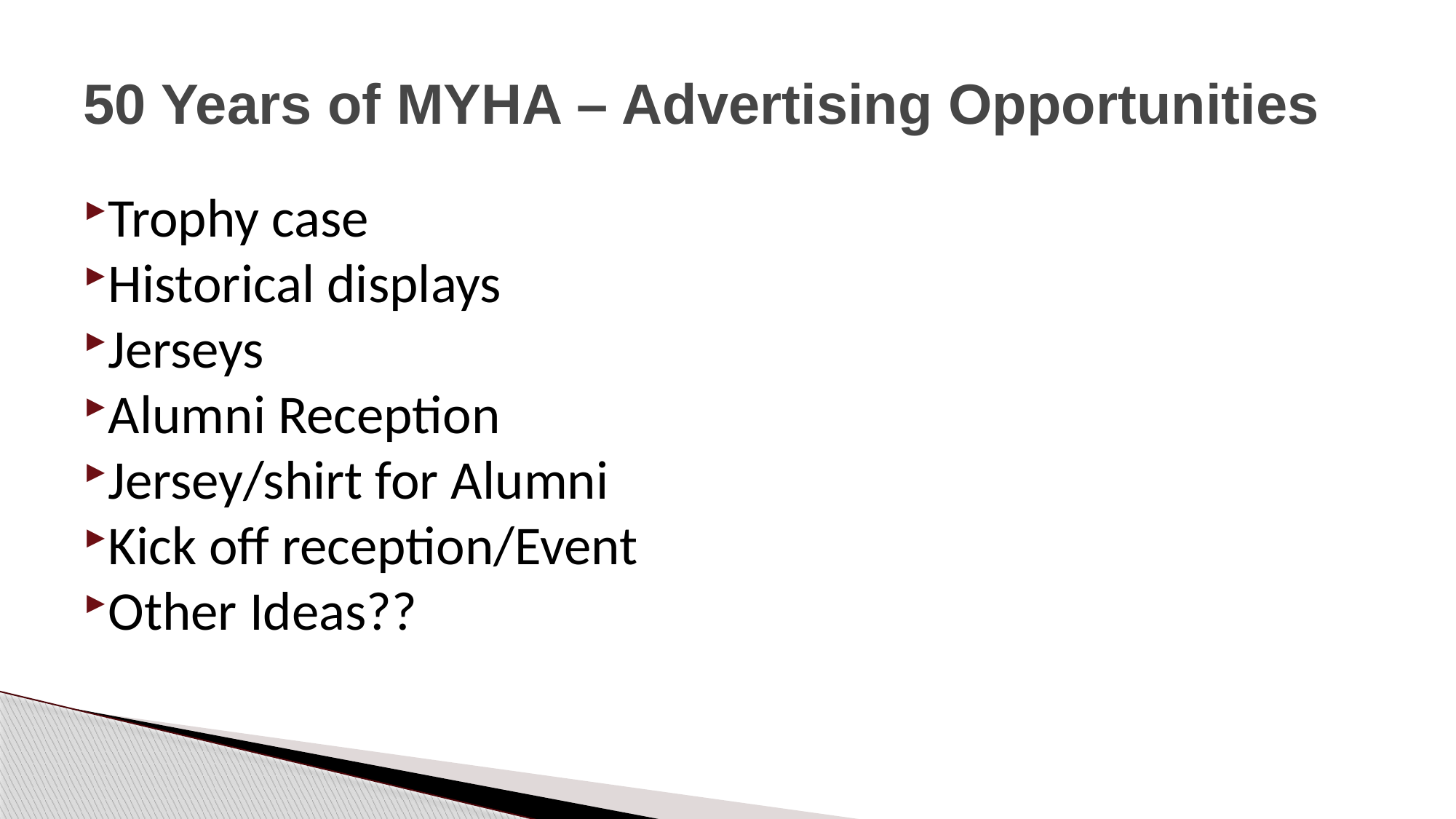

# 50 Years of MYHA – Advertising Opportunities
Trophy case
Historical displays
Jerseys
Alumni Reception
Jersey/shirt for Alumni
Kick off reception/Event
Other Ideas??